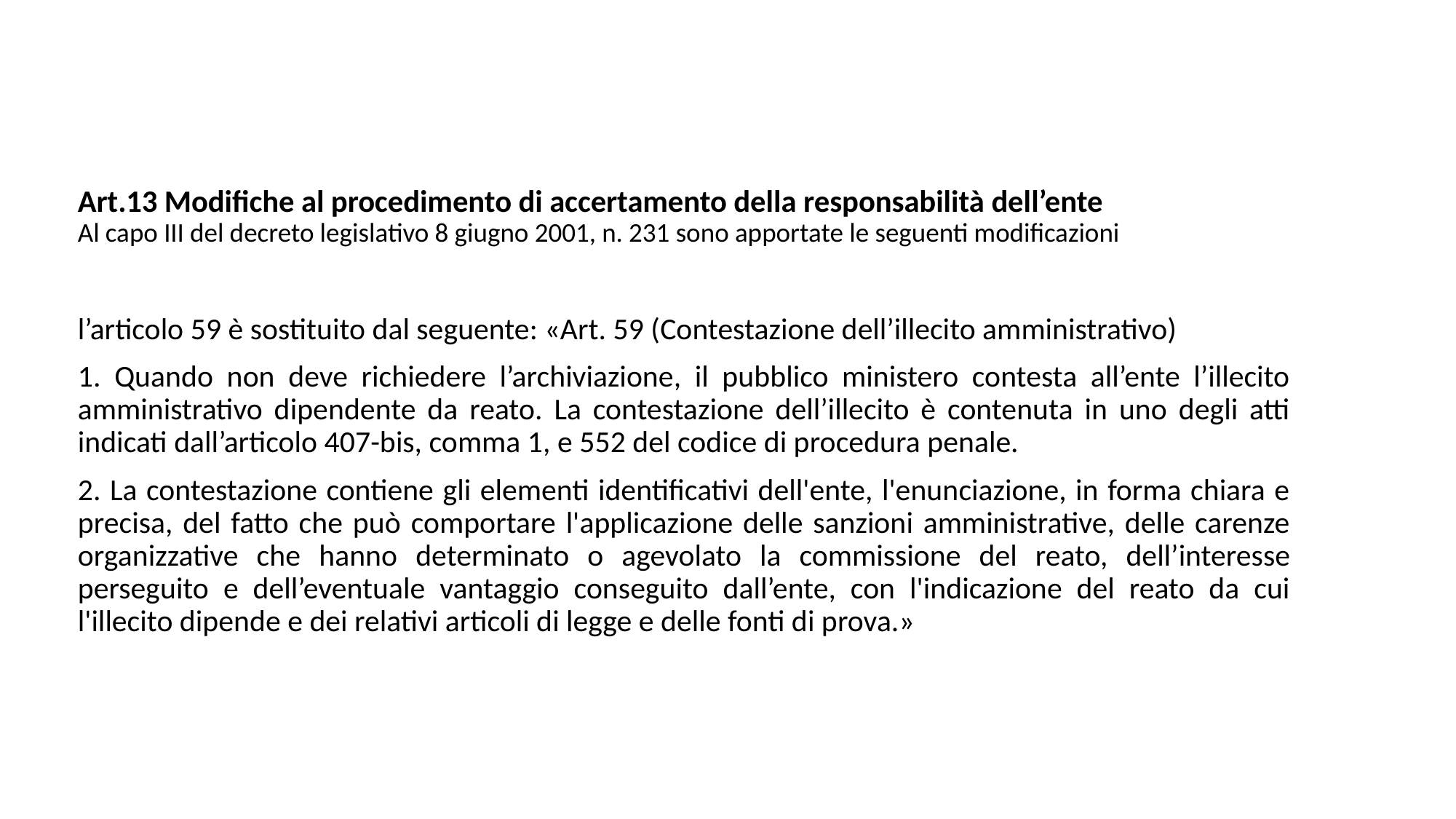

# Art.13 Modifiche al procedimento di accertamento della responsabilità dell’ente Al capo III del decreto legislativo 8 giugno 2001, n. 231 sono apportate le seguenti modificazioni
l’articolo 59 è sostituito dal seguente: «Art. 59 (Contestazione dell’illecito amministrativo)
1. Quando non deve richiedere l’archiviazione, il pubblico ministero contesta all’ente l’illecito amministrativo dipendente da reato. La contestazione dell’illecito è contenuta in uno degli atti indicati dall’articolo 407-bis, comma 1, e 552 del codice di procedura penale.
2. La contestazione contiene gli elementi identificativi dell'ente, l'enunciazione, in forma chiara e precisa, del fatto che può comportare l'applicazione delle sanzioni amministrative, delle carenze organizzative che hanno determinato o agevolato la commissione del reato, dell’interesse perseguito e dell’eventuale vantaggio conseguito dall’ente, con l'indicazione del reato da cui l'illecito dipende e dei relativi articoli di legge e delle fonti di prova.»